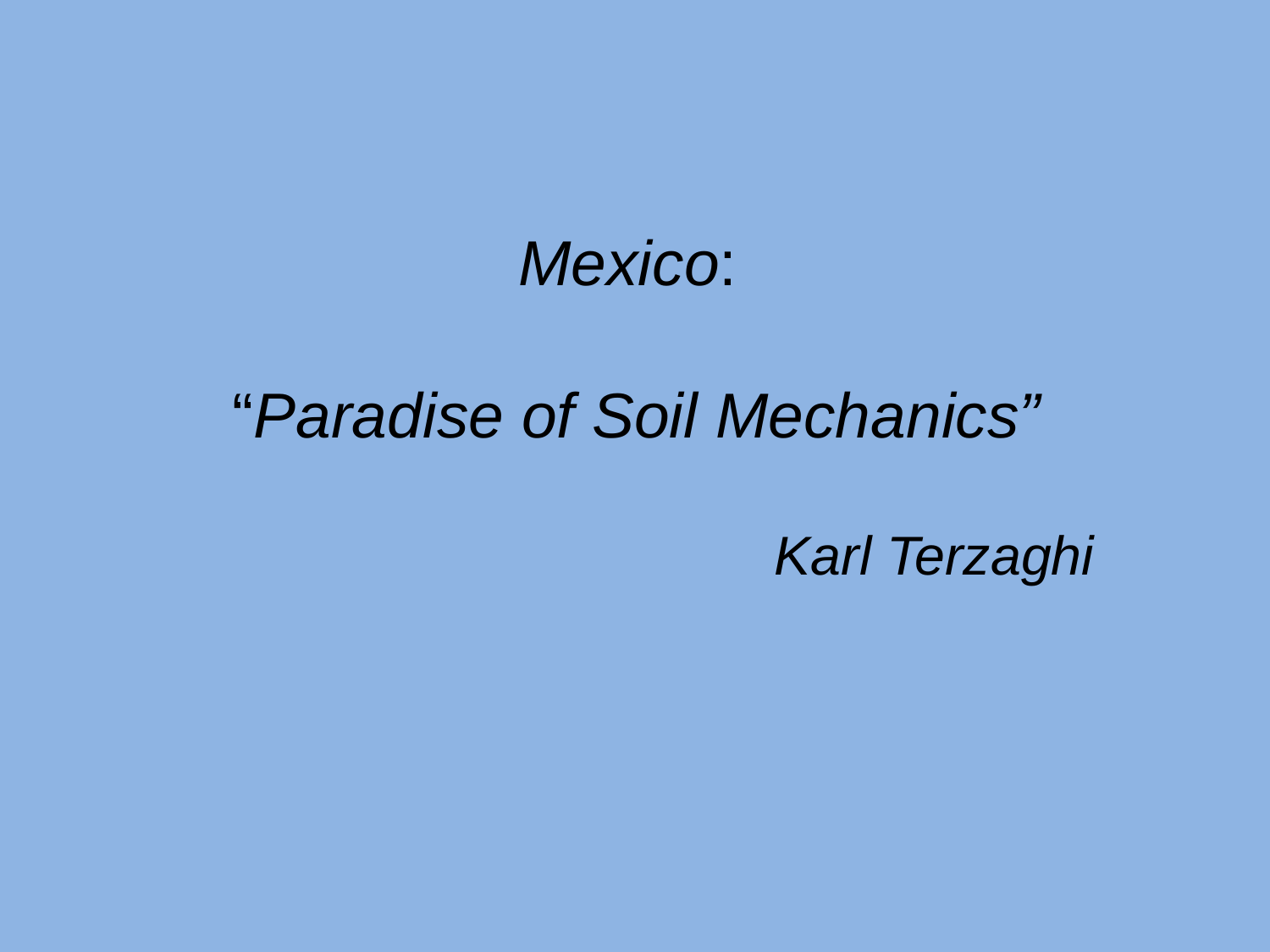

Mexico:

“Paradise of Soil Mechanics”

                                      Karl Terzaghi